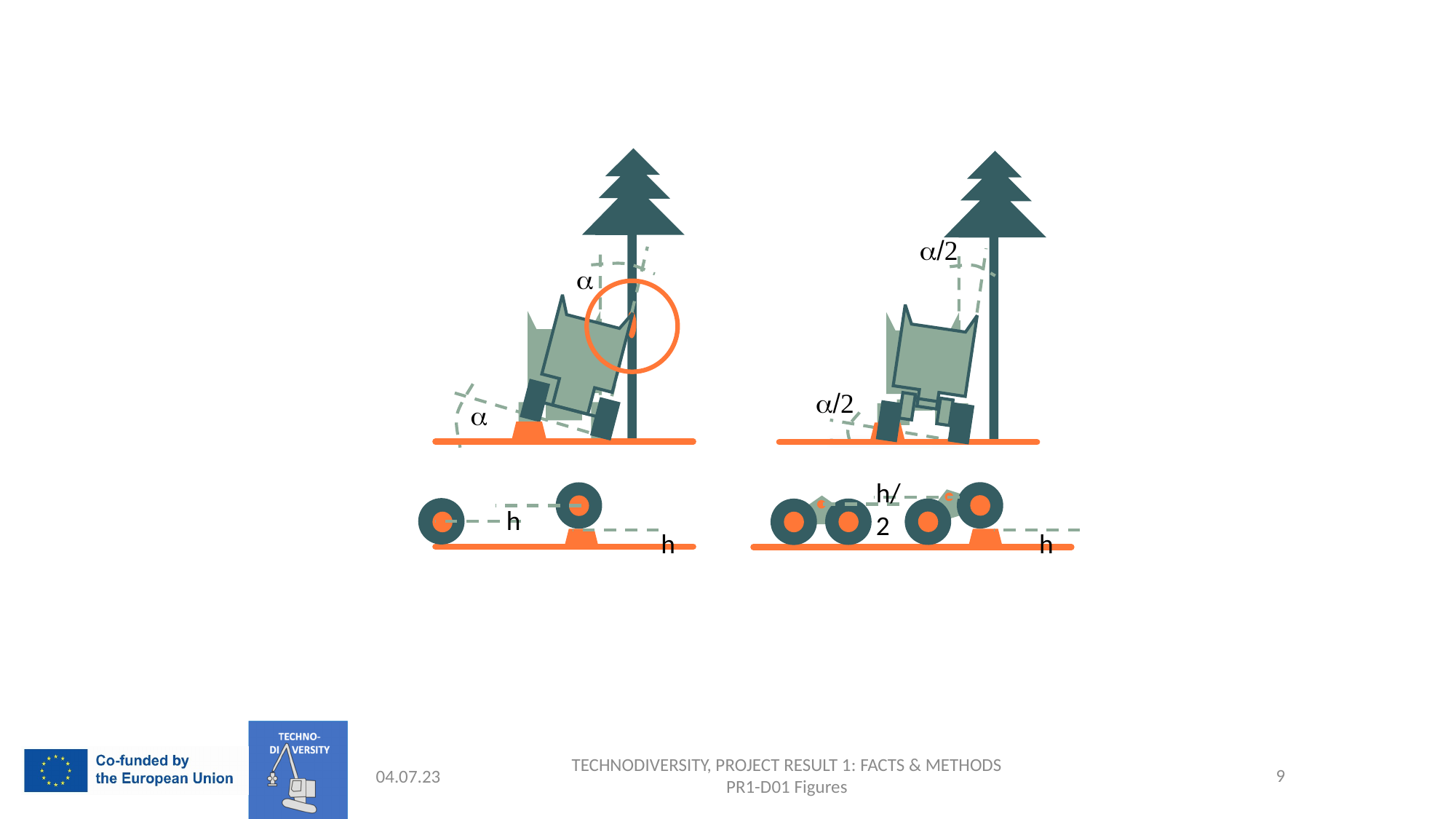

α/2

α

α/2

α

h/2

h

h
h